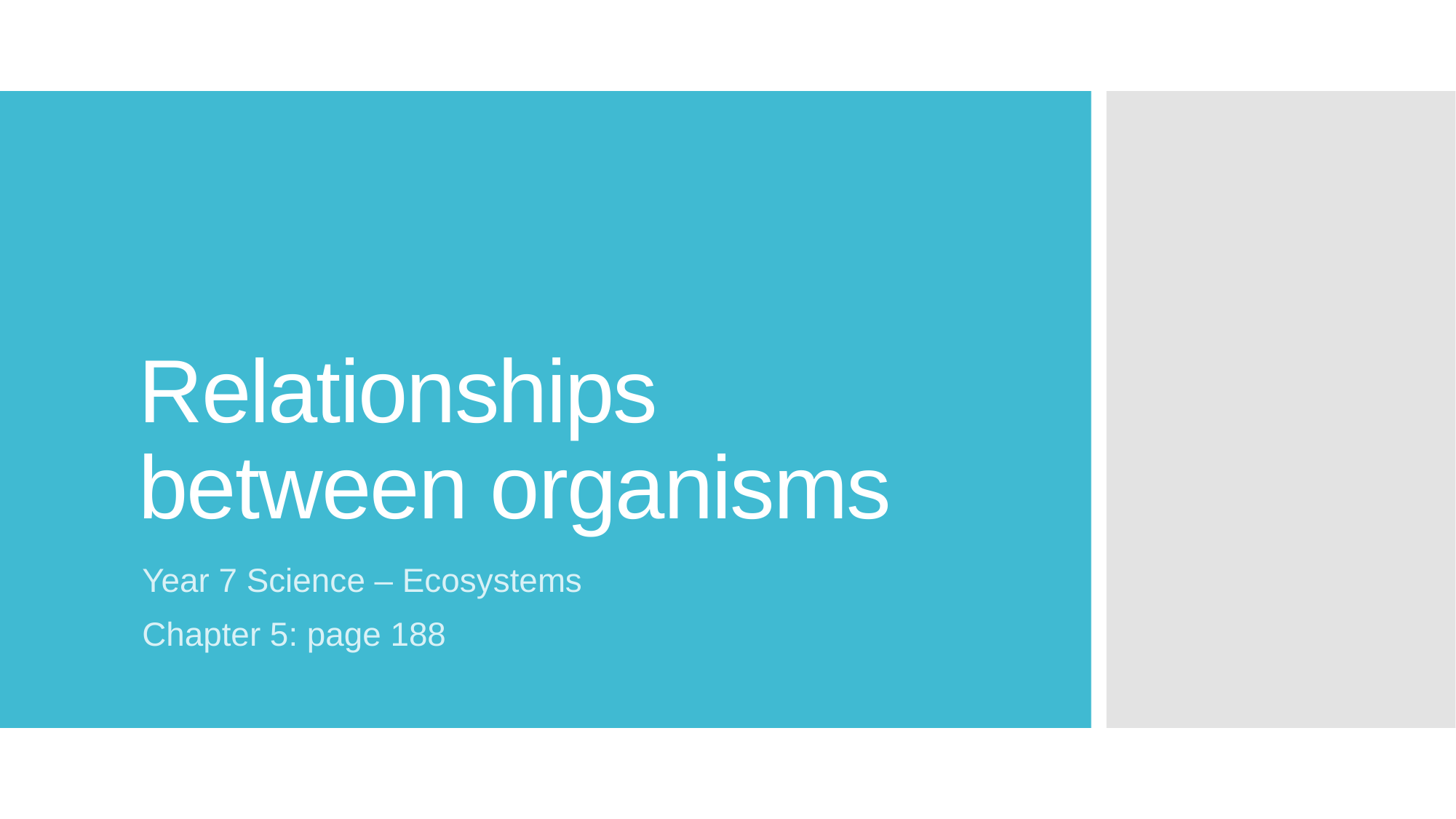

# Relationships between organisms
Year 7 Science – Ecosystems
Chapter 5: page 188